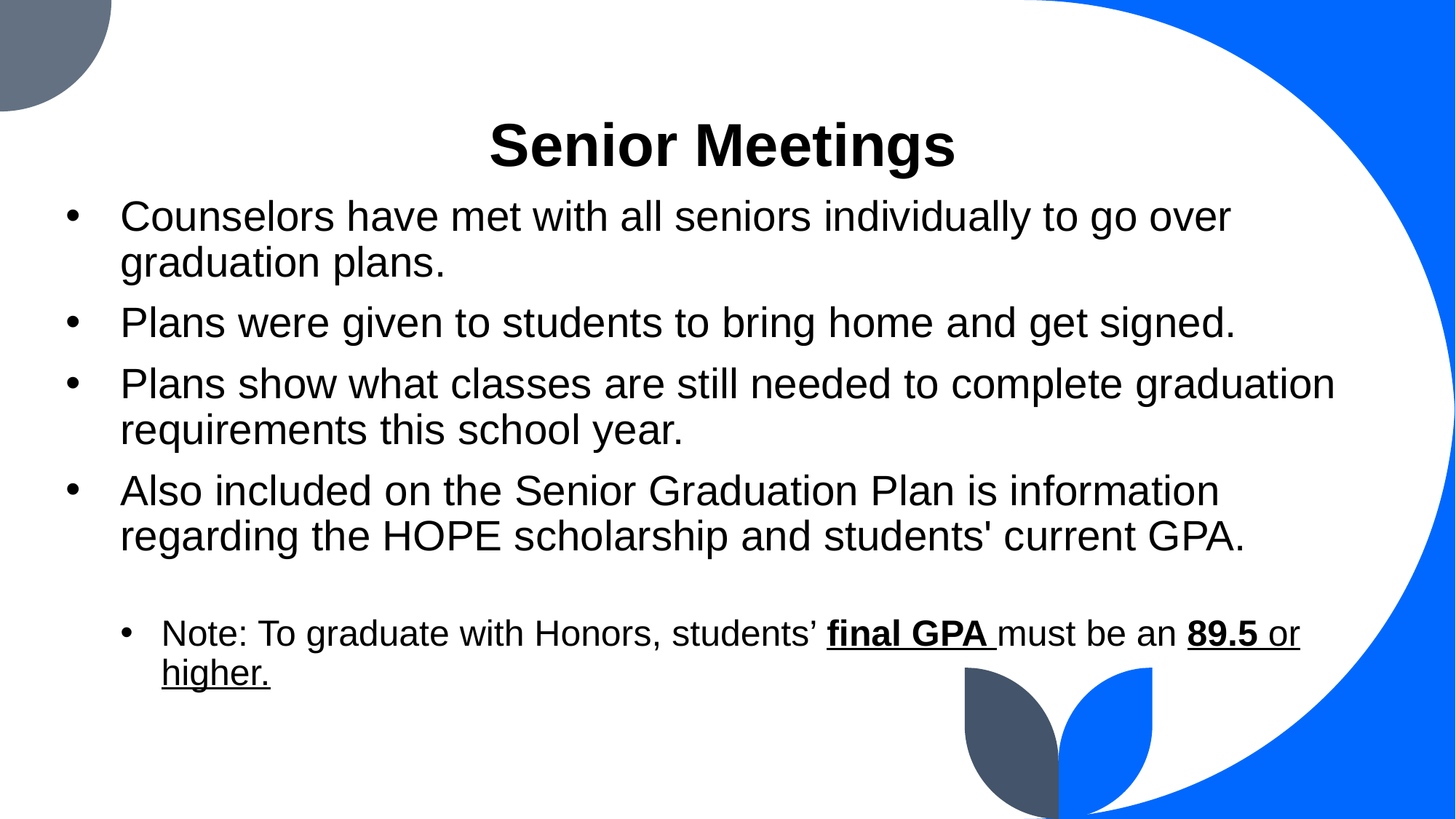

Senior Meetings
Counselors have met with all seniors individually to go over graduation plans.
Plans were given to students to bring home and get signed.
Plans show what classes are still needed to complete graduation requirements this school year.
Also included on the Senior Graduation Plan is information regarding the HOPE scholarship and students' current GPA.

Note: To graduate with Honors, students’ final GPA must be an 89.5 or higher.